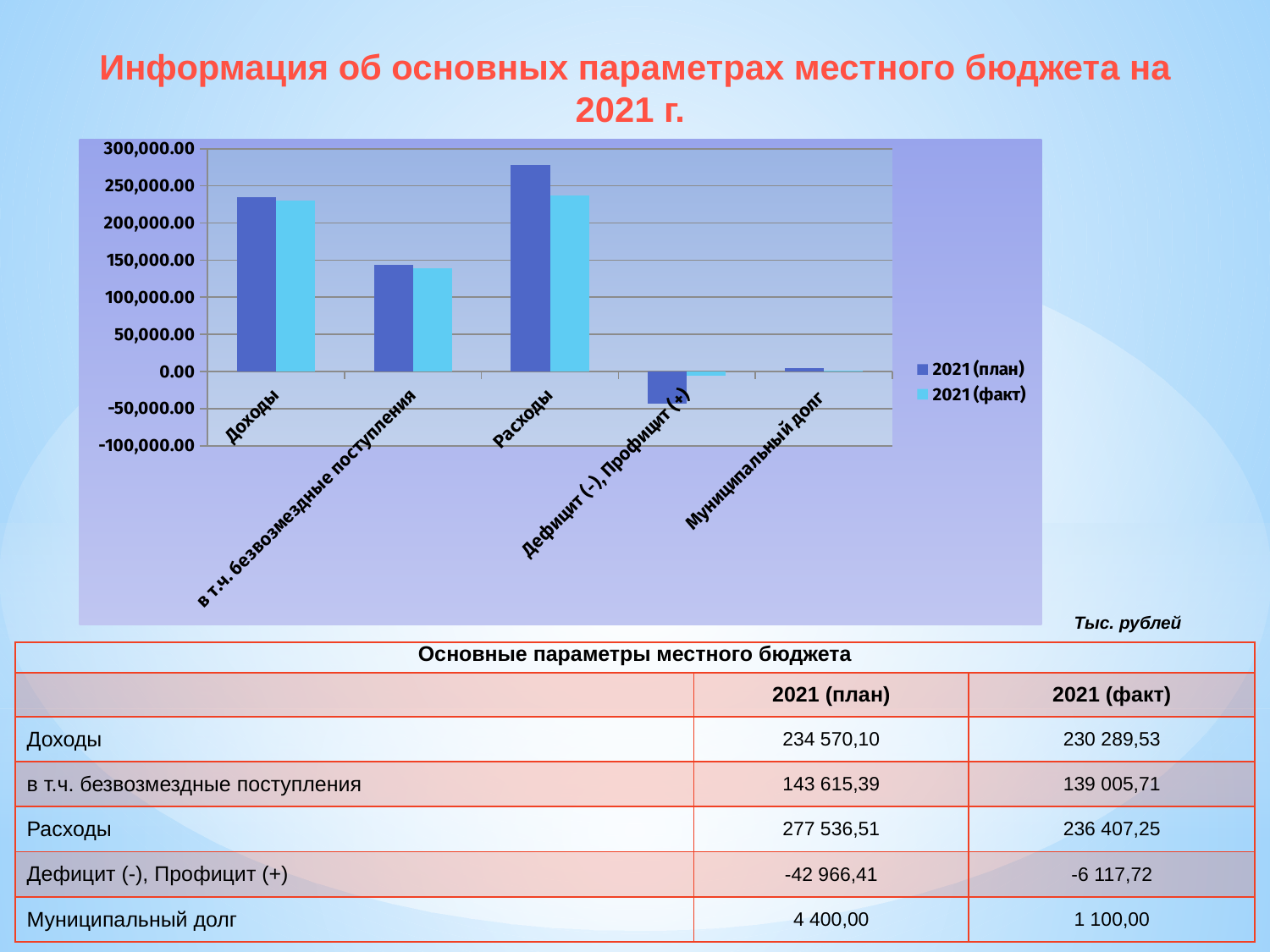

# Информация об основных параметрах местного бюджета на 2021 г.

### Chart

| Category | 2021 (план) | 2021 (факт) |
|---|---|---|
| Доходы | 234570.1 | 230289.53 |
| в т.ч. безвозмездные поступления | 143615.38999999998 | 139005.71000000002 |
| Расходы | 277536.51 | 236407.25 |
| Дефицит (-), Профицит (+) | -42966.41 | -6117.72 |
| Муниципальный долг  | 4400.0 | 1100.0 |
Тыс. рублей
| Основные параметры местного бюджета |  |  |
| --- | --- | --- |
|  | 2021 (план) | 2021 (факт) |
| Доходы | 234 570,10 | 230 289,53 |
| в т.ч. безвозмездные поступления | 143 615,39 | 139 005,71 |
| Расходы | 277 536,51 | 236 407,25 |
| Дефицит (-), Профицит (+) | -42 966,41 | -6 117,72 |
| Муниципальный долг | 4 400,00 | 1 100,00 |